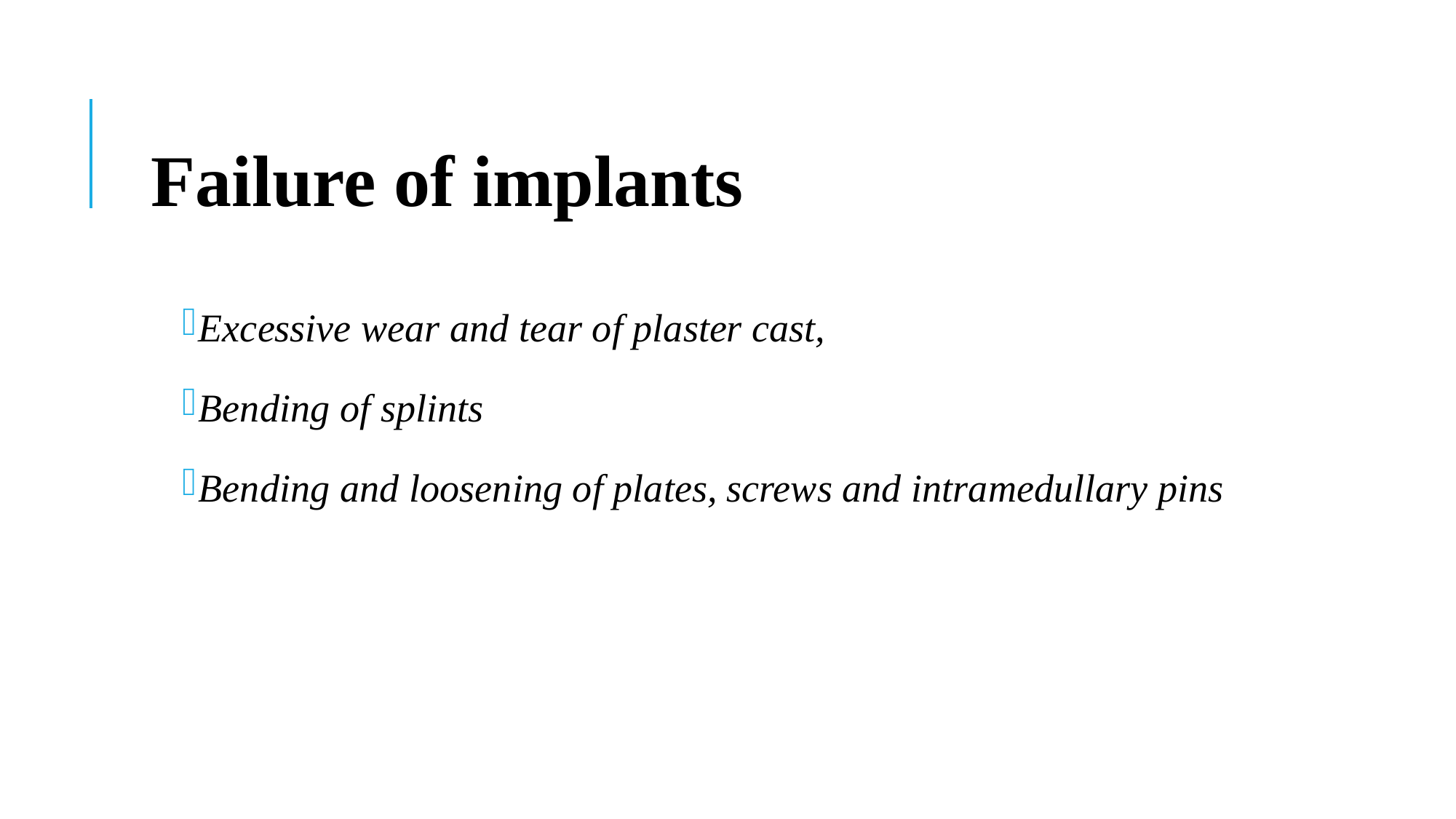

# Failure of implants
Excessive wear and tear of plaster cast,
Bending of splints
Bending and loosening of plates, screws and intramedullary pins